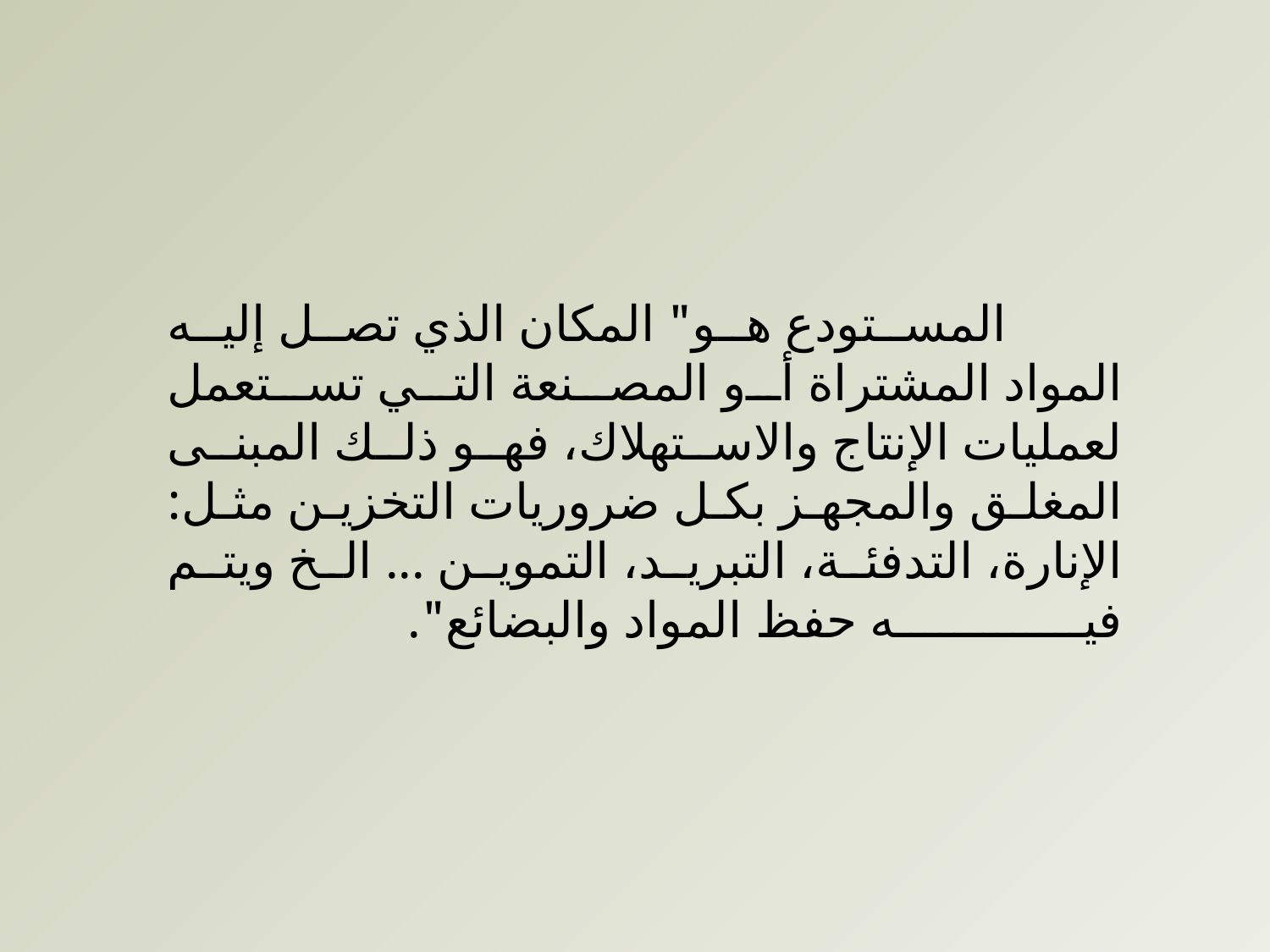

المستودع هو" المكان الذي تصل إليه المواد المشتراة أو المصنعة التي تستعمل لعمليات الإنتاج والاستهلاك، فهو ذلك المبنى المغلق والمجهز بكل ضروريات التخزين مثل: الإنارة، التدفئة، التبريد، التموين ... الخ ويتم فيـــــــــــــه حفظ المواد والبضائع".